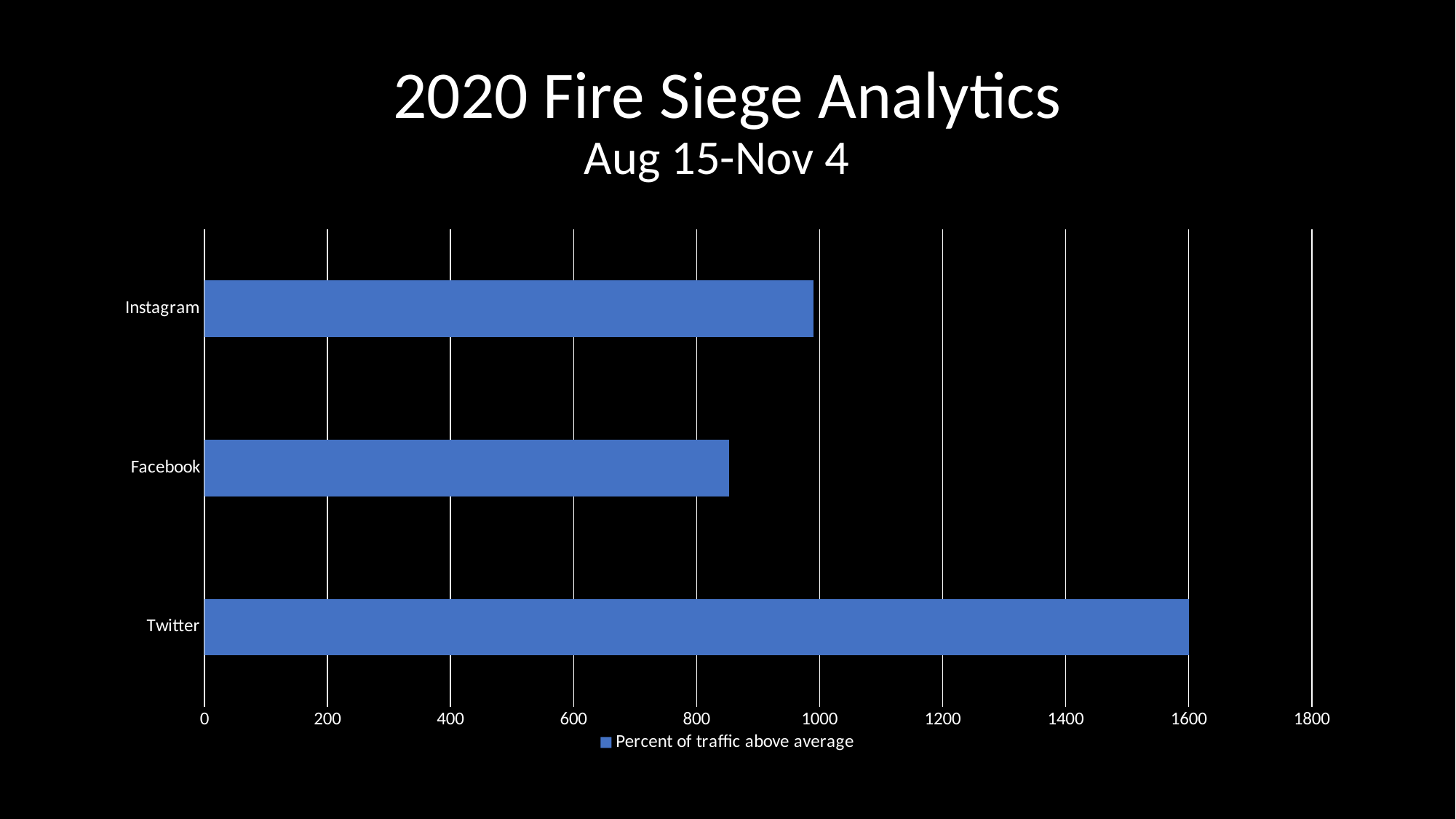

# 2020 Fire Siege Analytics Aug 15-Nov 4

### Chart

| Category | Percent of traffic above average |
|---|---|
| Twitter | 1600.0 |
| Facebook | 853.0 |
| Instagram | 990.0 |